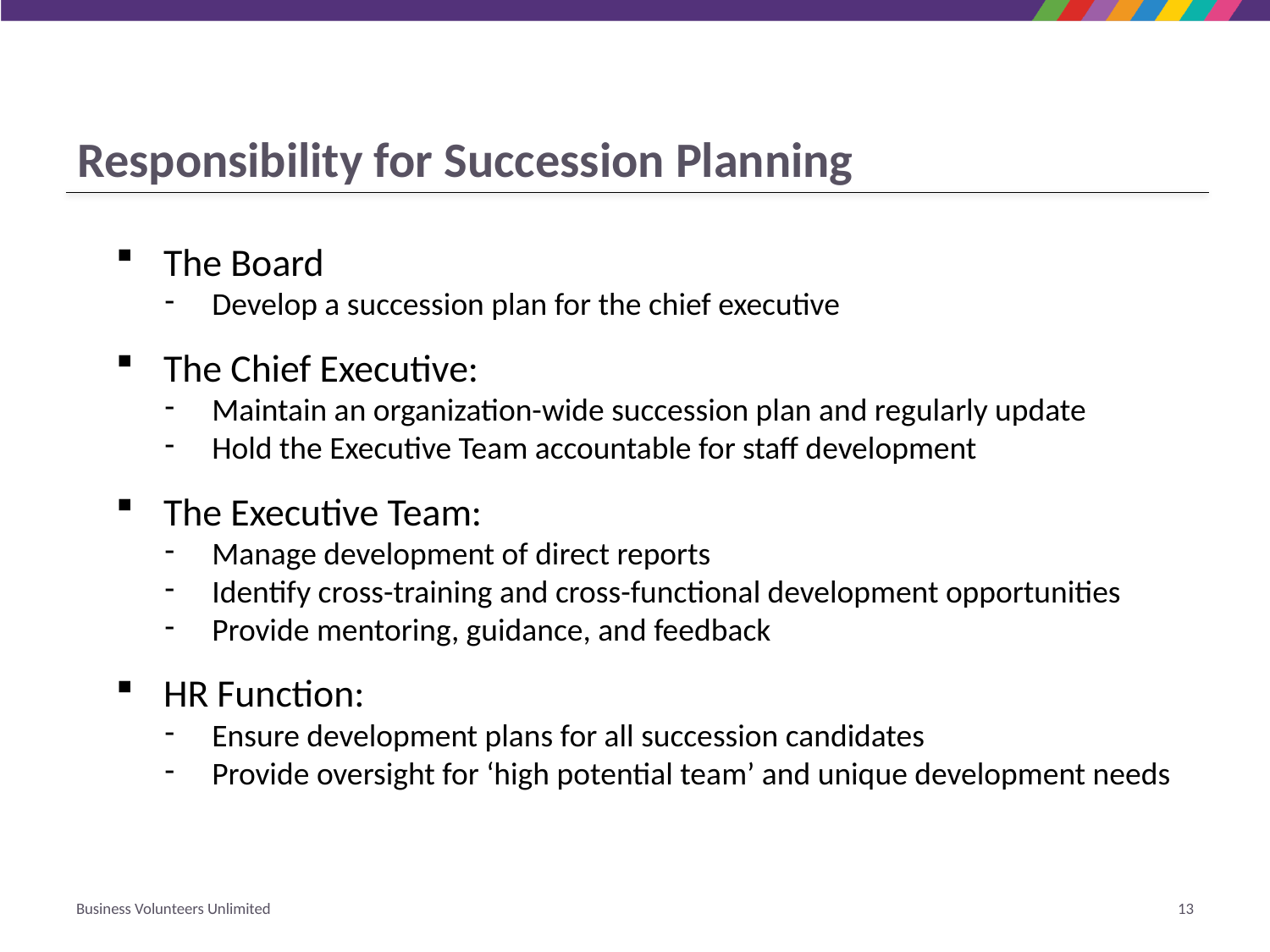

# Responsibility for Succession Planning
The Board
Develop a succession plan for the chief executive
The Chief Executive:
Maintain an organization-wide succession plan and regularly update
Hold the Executive Team accountable for staff development
The Executive Team:
Manage development of direct reports
Identify cross-training and cross-functional development opportunities
Provide mentoring, guidance, and feedback
HR Function:
Ensure development plans for all succession candidates
Provide oversight for ‘high potential team’ and unique development needs
Business Volunteers Unlimited
13